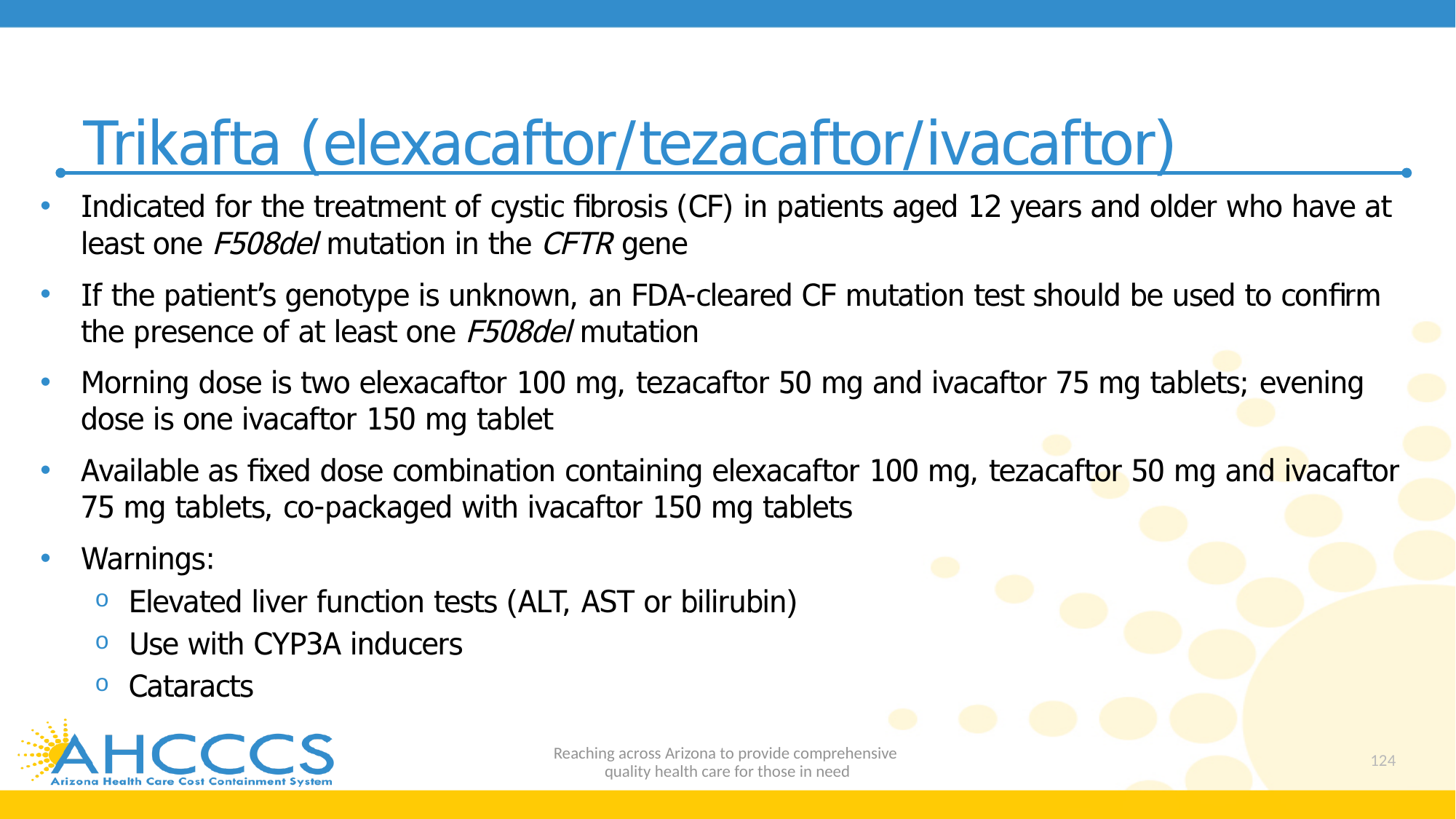

# Trikafta (elexacaftor/tezacaftor/ivacaftor)
Indicated for the treatment of cystic fibrosis (CF) in patients aged 12 years and older who have at least one F508del mutation in the CFTR gene
If the patient’s genotype is unknown, an FDA-cleared CF mutation test should be used to confirm the presence of at least one F508del mutation
Morning dose is two elexacaftor 100 mg, tezacaftor 50 mg and ivacaftor 75 mg tablets; evening dose is one ivacaftor 150 mg tablet
Available as fixed dose combination containing elexacaftor 100 mg, tezacaftor 50 mg and ivacaftor 75 mg tablets, co-packaged with ivacaftor 150 mg tablets
Warnings:
Elevated liver function tests (ALT, AST or bilirubin)
Use with CYP3A inducers
Cataracts

Reaching across Arizona to provide comprehensive
quality health care for those in need
124